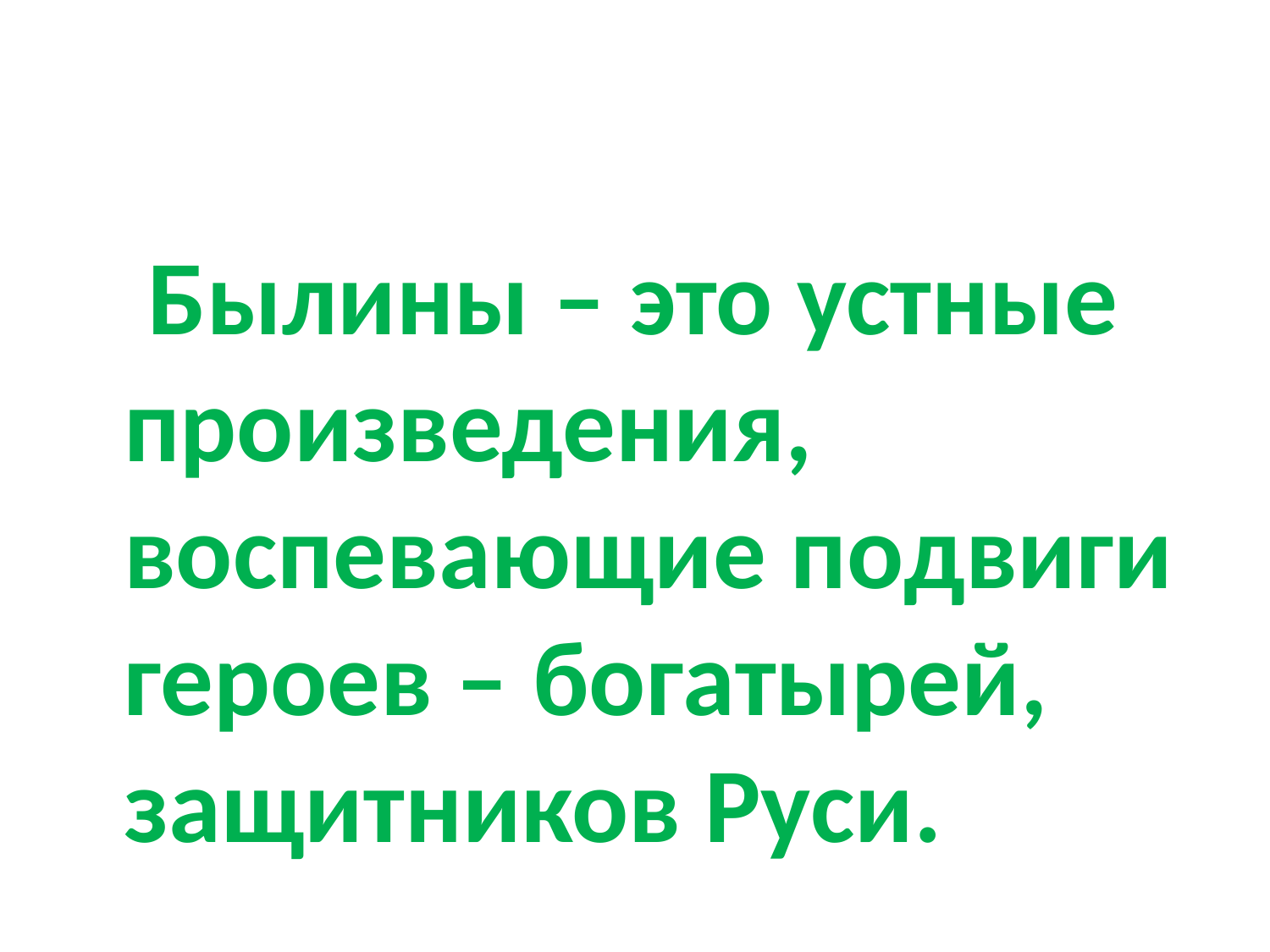

#
   Былины – это устные произведения, воспевающие подвиги героев – богатырей, защитников Руси.